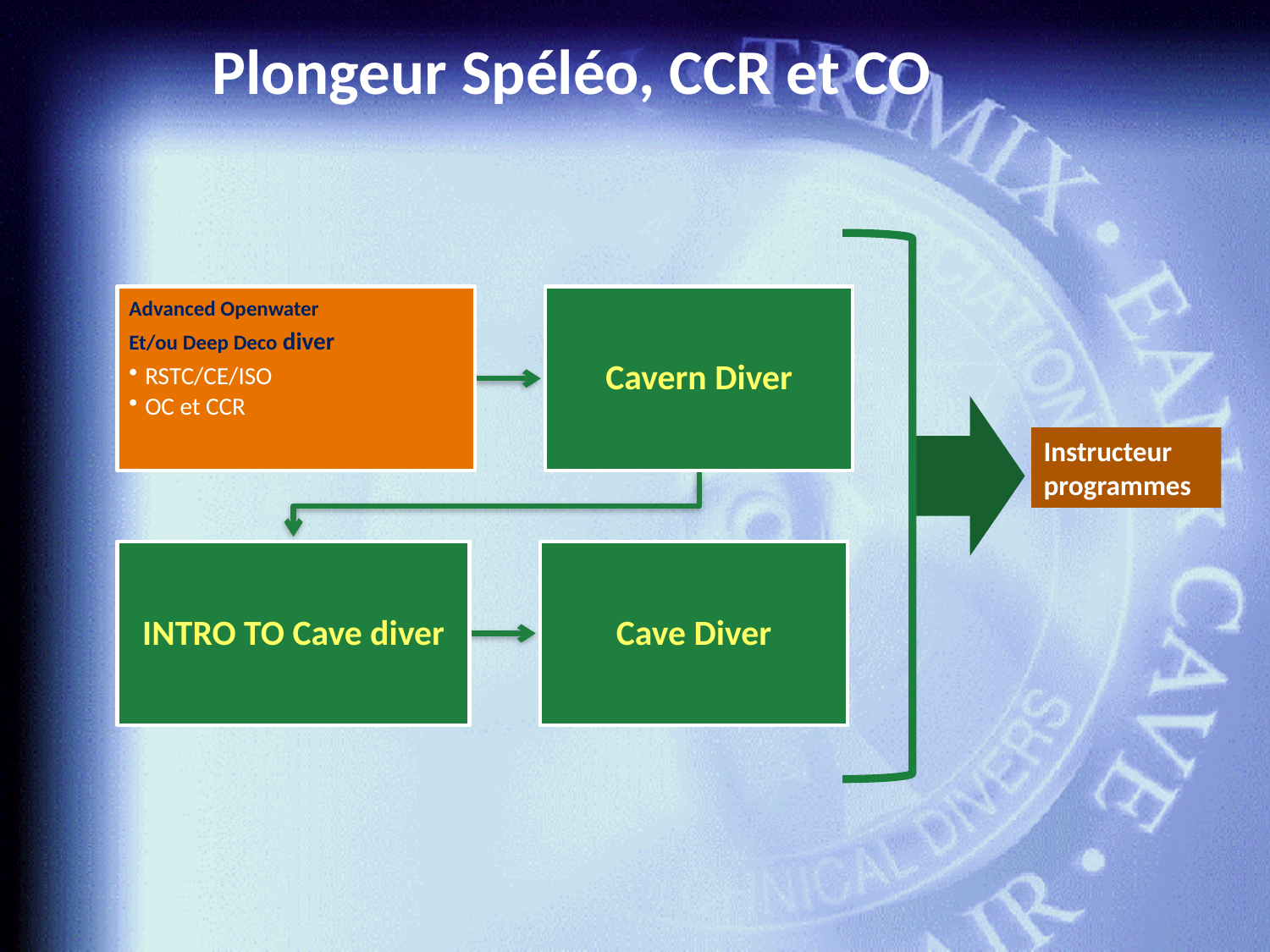

Plongeur Spéléo, CCR et CO

Advanced Openwater
Et/ou Deep Deco diver
RSTC/CE/ISO
OC et CCR

Cavern Diver

INTRO TO Cave diver
Cave Diver

Instructeur
programmes